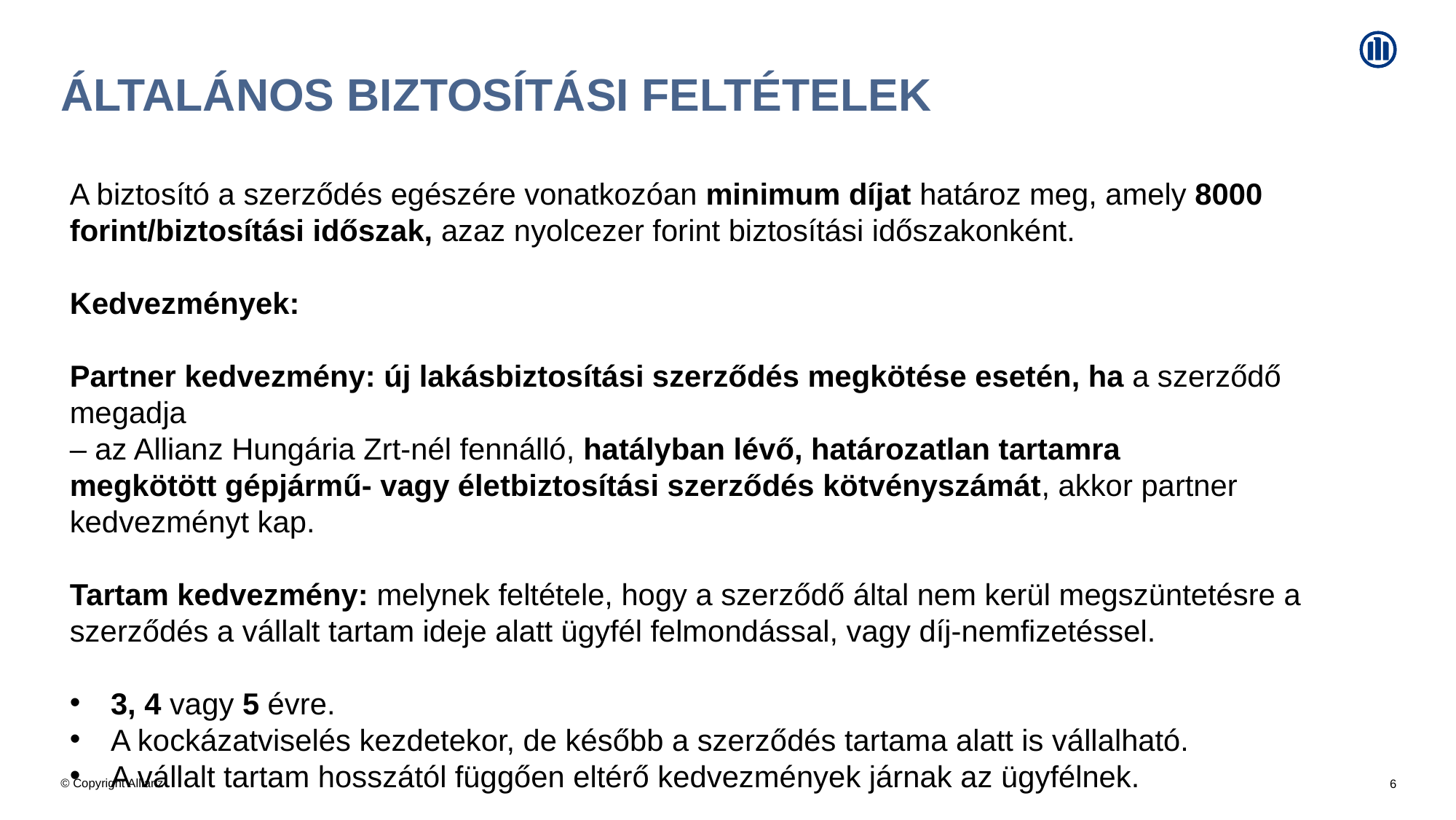

# ÁLTALÁNOS BIZTOSÍTÁSI FELTÉTELEK
A biztosító a szerződés egészére vonatkozóan minimum díjat határoz meg, amely 8000 forint/biztosítási időszak, azaz nyolcezer forint biztosítási időszakonként.

Kedvezmények:

Partner kedvezmény: új lakásbiztosítási szerződés megkötése esetén, ha a szerződő megadja
– az Allianz Hungária Zrt-nél fennálló, hatályban lévő, határozatlan tartamra
megkötött gépjármű- vagy életbiztosítási szerződés kötvényszámát, akkor partner kedvezményt kap.

Tartam kedvezmény: melynek feltétele, hogy a szerződő által nem kerül megszüntetésre a szerződés a vállalt tartam ideje alatt ügyfél felmondással, vagy díj-nemfizetéssel.

3, 4 vagy 5 évre.
A kockázatviselés kezdetekor, de később a szerződés tartama alatt is vállalható.
A vállalt tartam hosszától függően eltérő kedvezmények járnak az ügyfélnek.
6